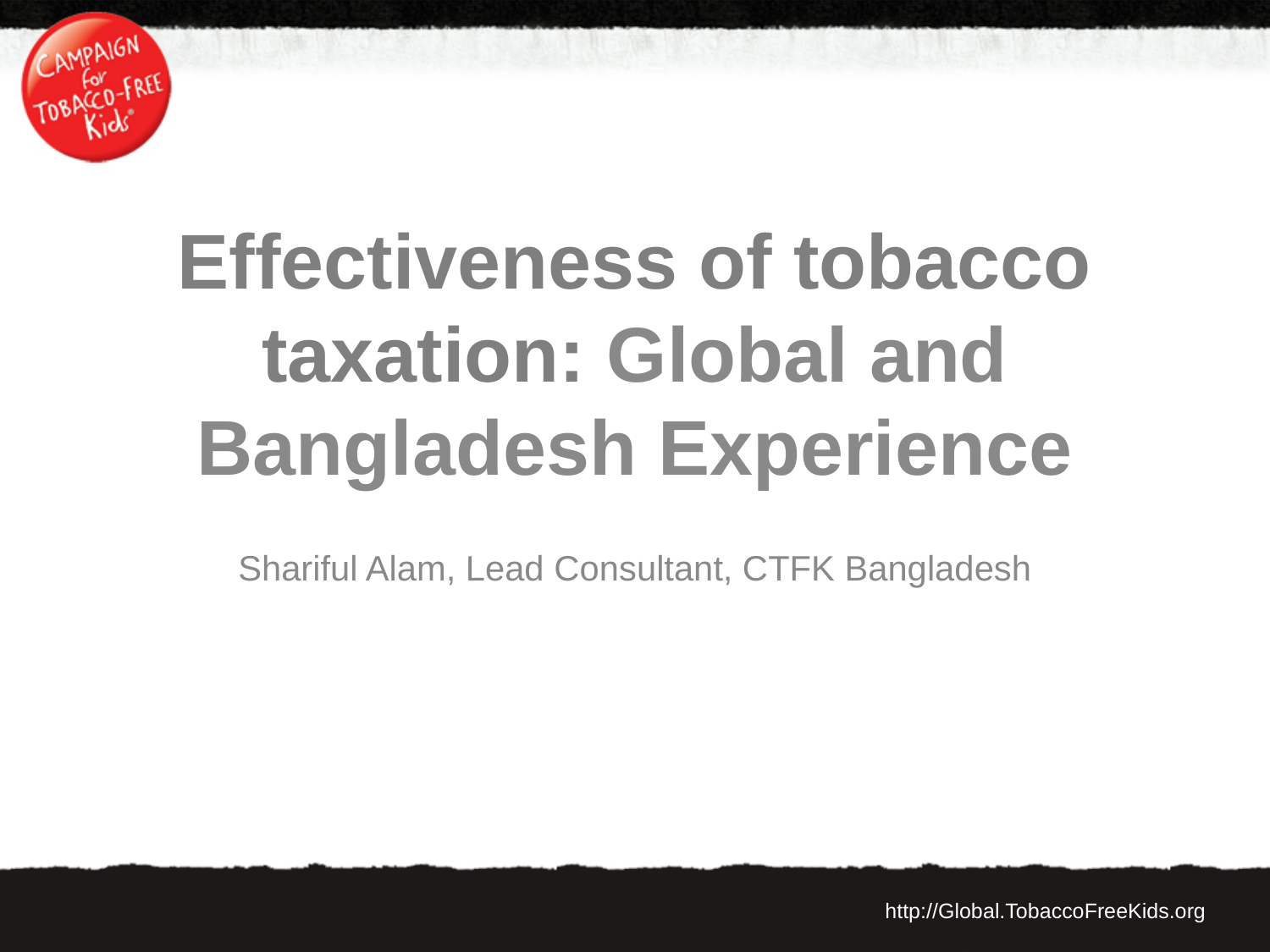

# Effectiveness of tobacco taxation: Global and Bangladesh Experience
Shariful Alam, Lead Consultant, CTFK Bangladesh